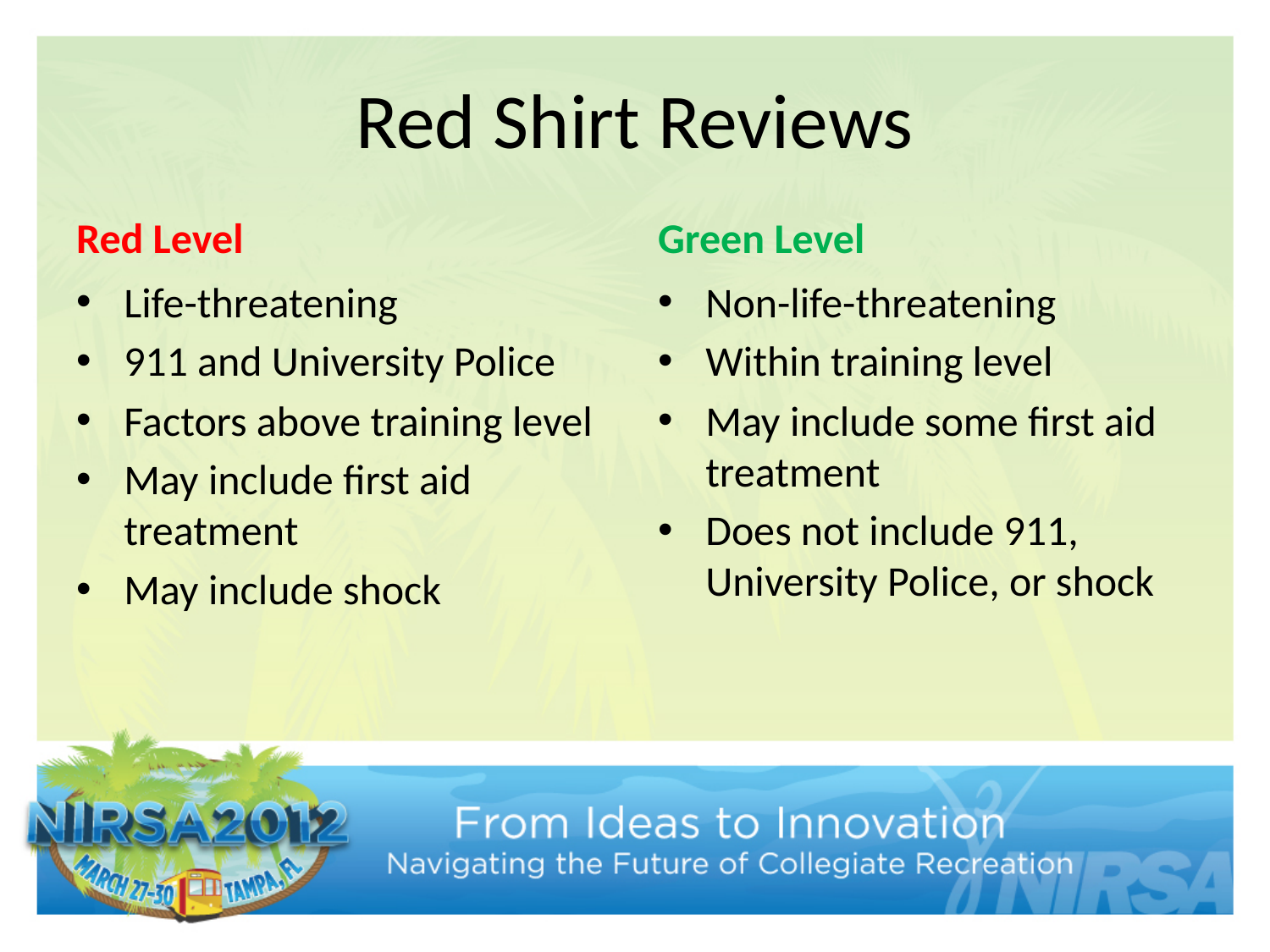

# Red Shirt Reviews
Red Level
Green Level
Life-threatening
911 and University Police
Factors above training level
May include first aid treatment
May include shock
Non-life-threatening
Within training level
May include some first aid treatment
Does not include 911, University Police, or shock